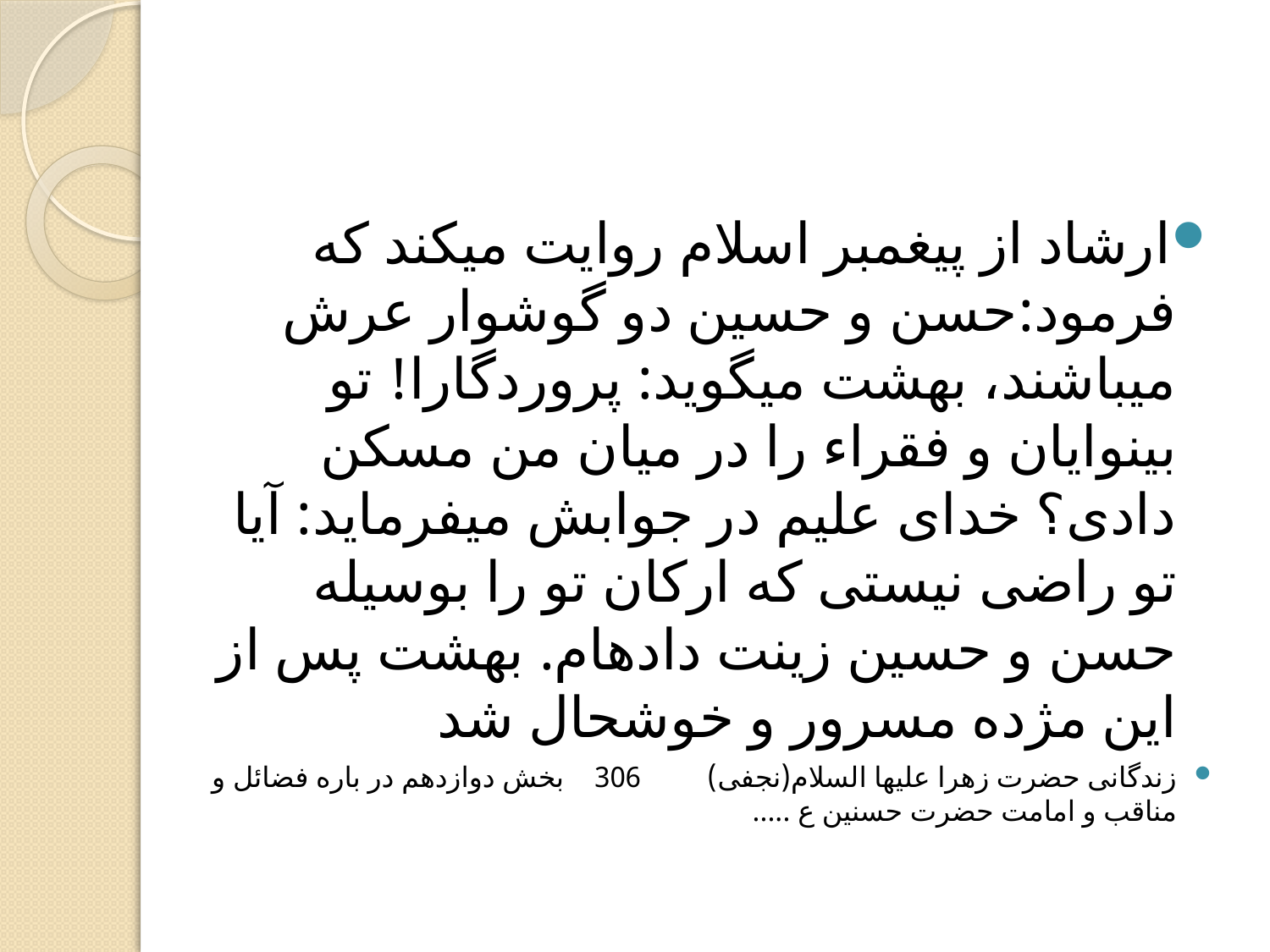

#
ارشاد از پيغمبر اسلام روايت ميكند كه فرمود:حسن و حسين دو گوشوار عرش ميباشند، بهشت ميگويد: پروردگارا! تو بينوايان و فقراء را در ميان من مسكن دادى؟ خداى عليم در جوابش ميفرمايد: آيا تو راضى نيستى كه اركان تو را بوسيله حسن و حسين زينت داده‏ام. بهشت پس از اين مژده مسرور و خوشحال شد
زندگانى حضرت زهرا عليها السلام(نجفى)         306    بخش دوازدهم در باره فضائل و مناقب و امامت حضرت حسنين ع .....